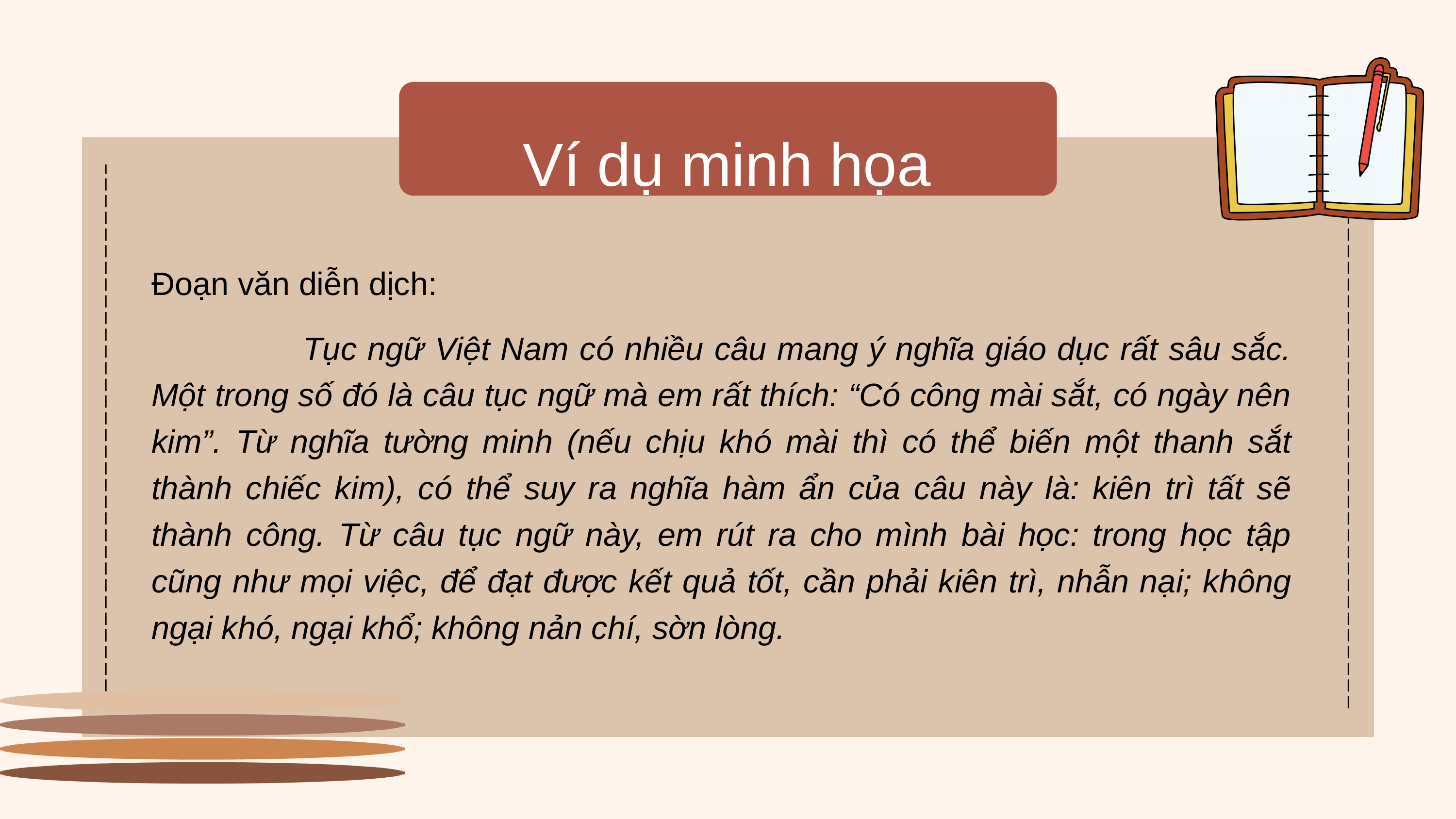

Ví dụ minh họa

Đoạn văn diễn dịch:
              Tục ngữ Việt Nam có nhiều câu mang ý nghĩa giáo dục rất sâu sắc. Một trong số đó là câu tục ngữ mà em rất thích: “Có công mài sắt, có ngày nên kim”. Từ nghĩa tường minh (nếu chịu khó mài thì có thể biến một thanh sắt thành chiếc kim), có thể suy ra nghĩa hàm ẩn của câu này là: kiên trì tất sẽ thành công. Từ câu tục ngữ này, em rút ra cho mình bài học: trong học tập cũng như mọi việc, để đạt được kết quả tốt, cần phải kiên trì, nhẫn nại; không ngại khó, ngại khổ; không nản chí, sờn lòng.